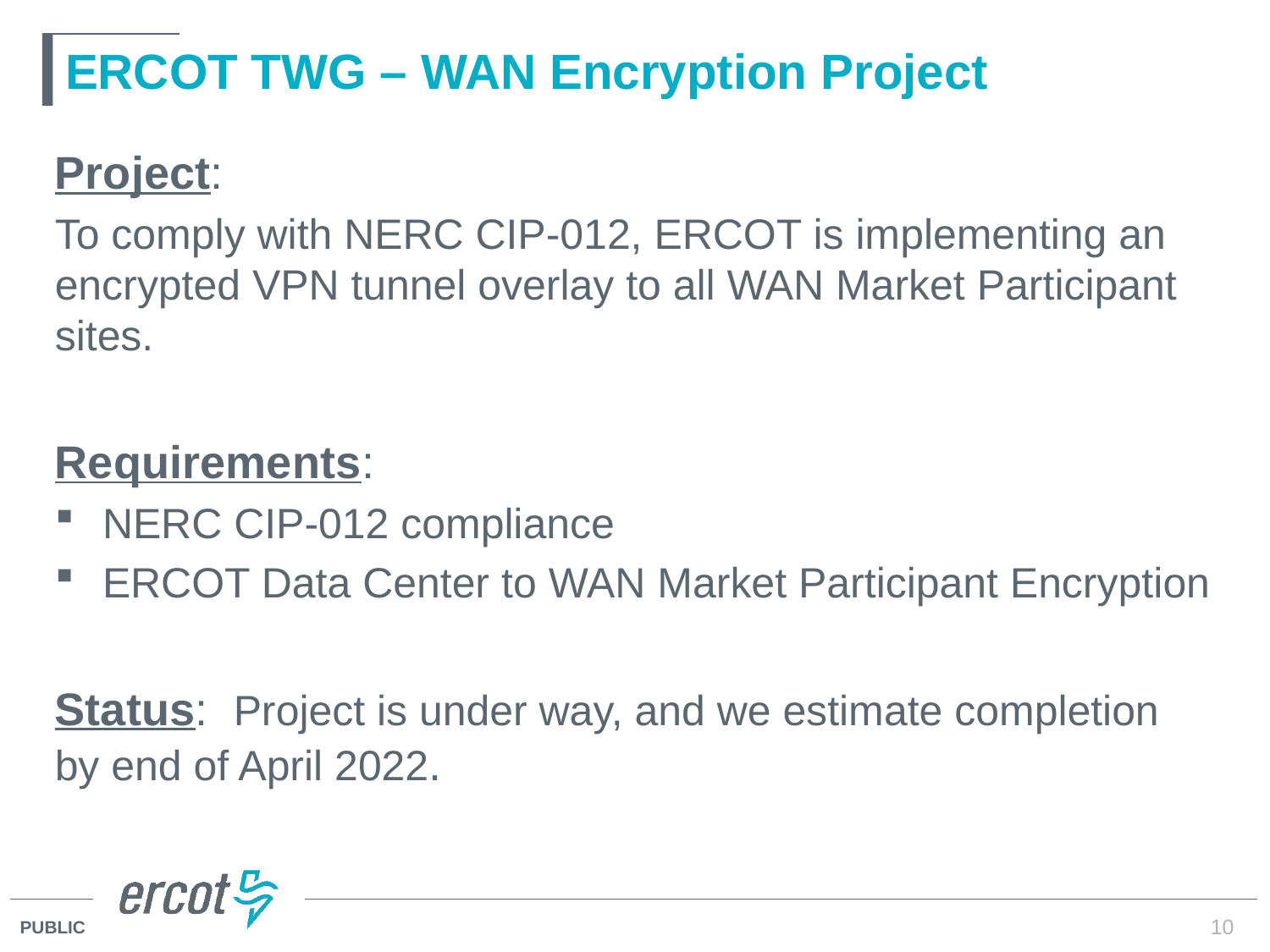

# ERCOT TWG – WAN Encryption Project
Project:
To comply with NERC CIP-012, ERCOT is implementing an encrypted VPN tunnel overlay to all WAN Market Participant sites.

Requirements:
NERC CIP-012 compliance
ERCOT Data Center to WAN Market Participant Encryption

Status:  Project is under way, and we estimate completion by end of April 2022.

10